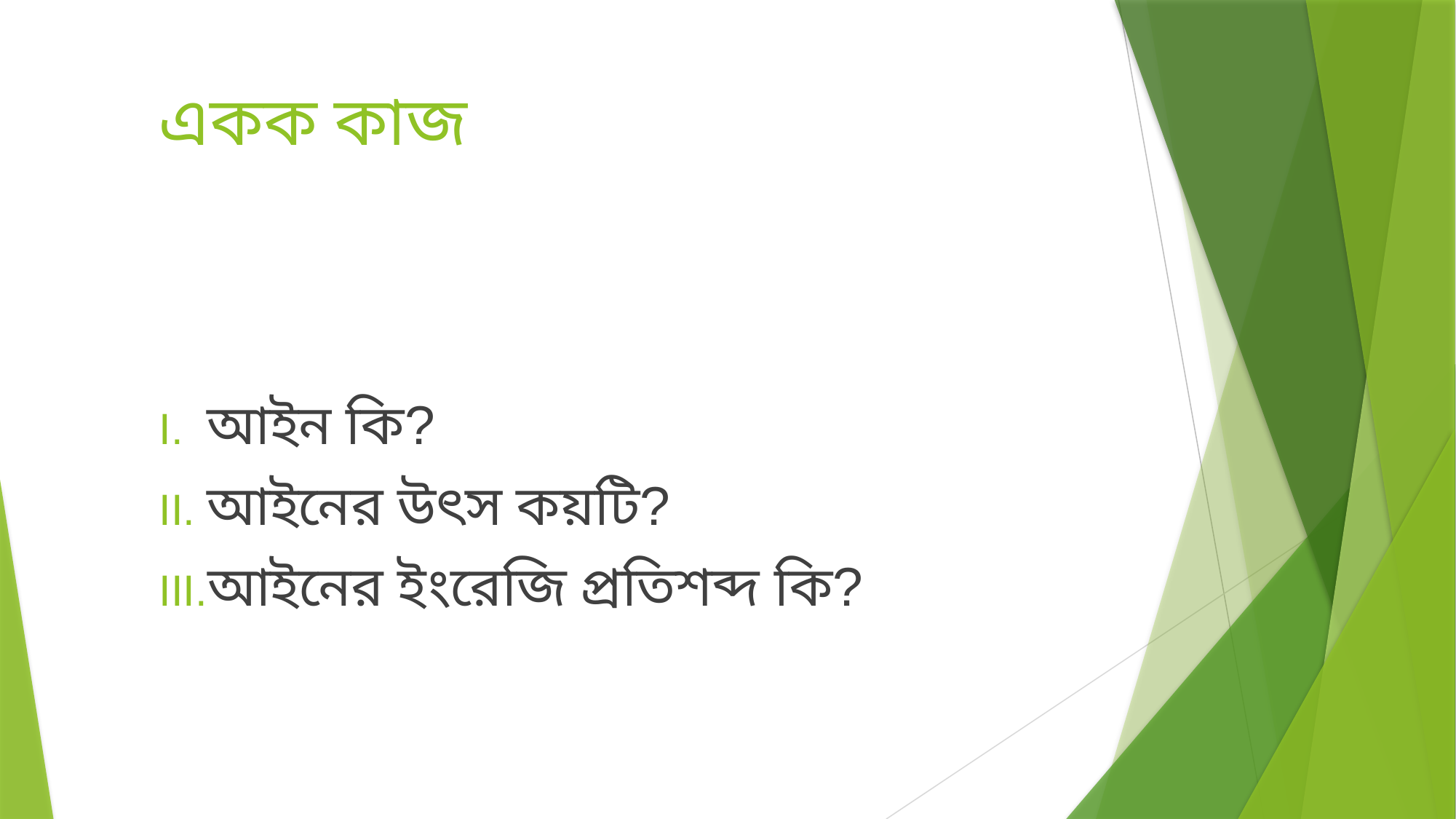

# একক কাজ

আইন কি?
আইনের উৎস কয়টি?
আইনের ইংরেজি প্রতিশব্দ কি?